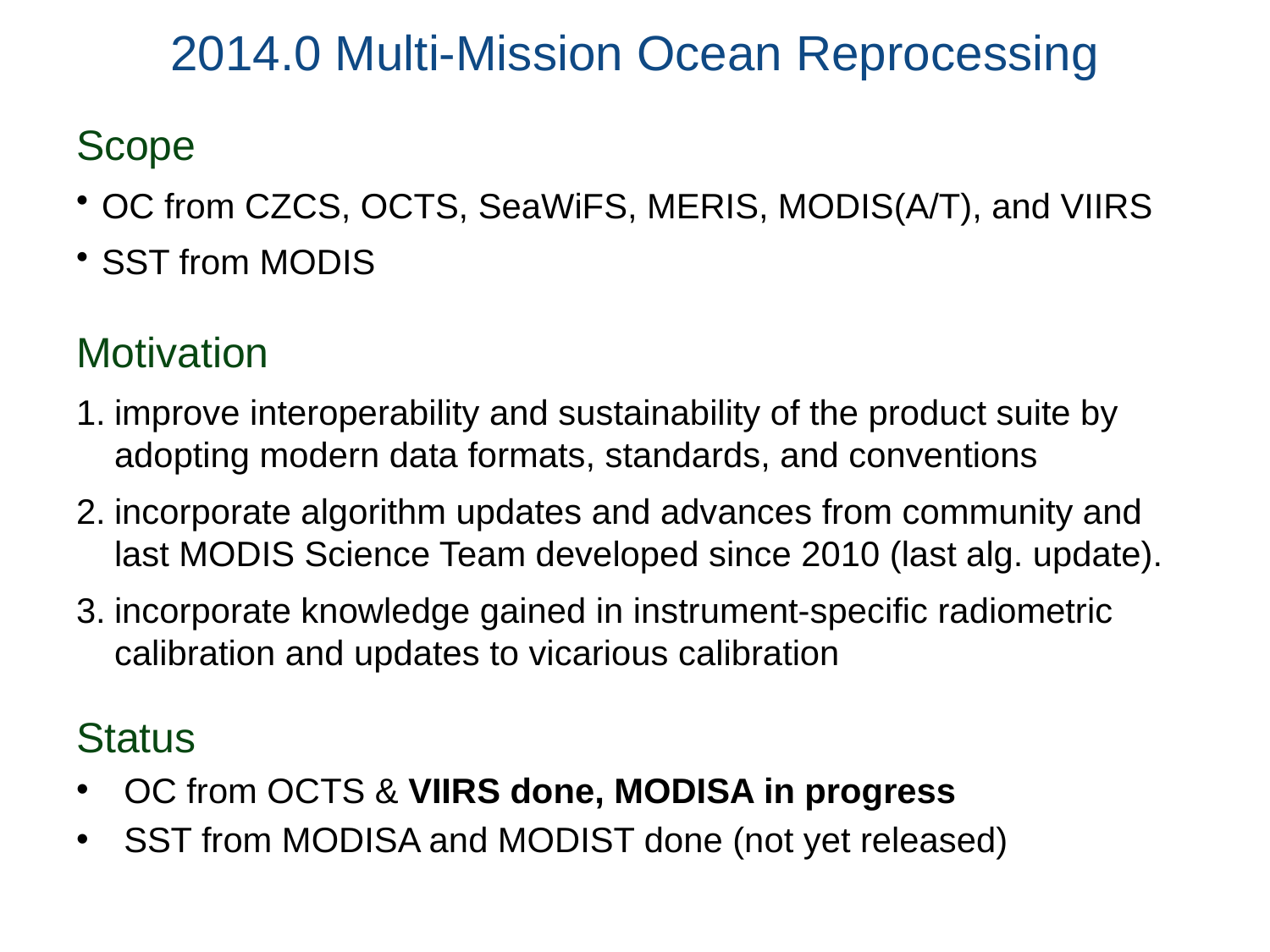

# 2014.0 Multi-Mission Ocean Reprocessing
Scope
OC from CZCS, OCTS, SeaWiFS, MERIS, MODIS(A/T), and VIIRS
SST from MODIS

Motivation
improve interoperability and sustainability of the product suite by adopting modern data formats, standards, and conventions
incorporate algorithm updates and advances from community and last MODIS Science Team developed since 2010 (last alg. update).
incorporate knowledge gained in instrument-specific radiometric calibration and updates to vicarious calibration

Status
OC from OCTS & VIIRS done, MODISA in progress
SST from MODISA and MODIST done (not yet released)